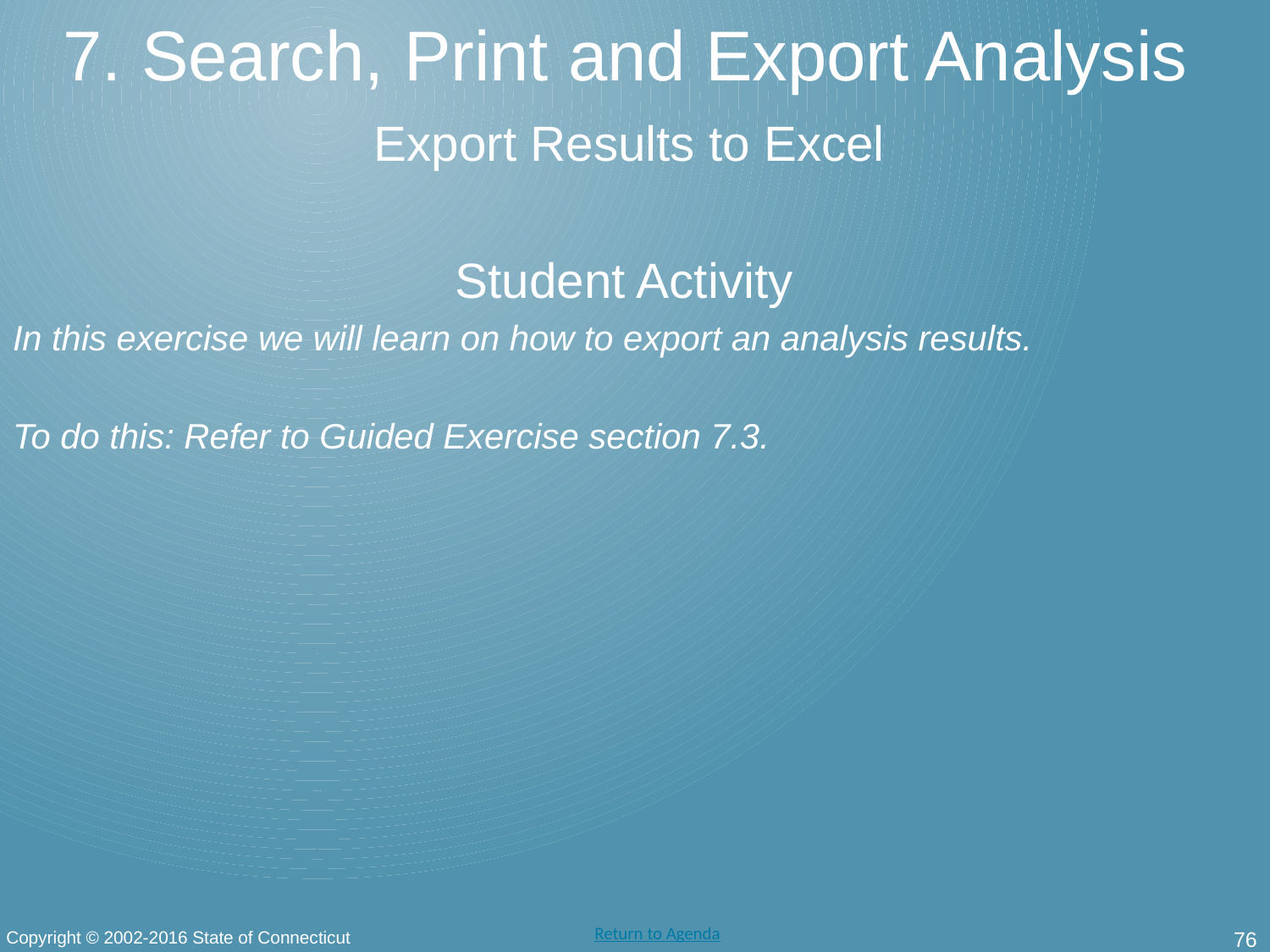

# 7. Search, Print and Export Analysis
Export Results to Excel

Student Activity
In this exercise we will learn on how to export an analysis results.

To do this: Refer to Guided Exercise section 7.3.

Copyright © 2002-2016 State of Connecticut
76